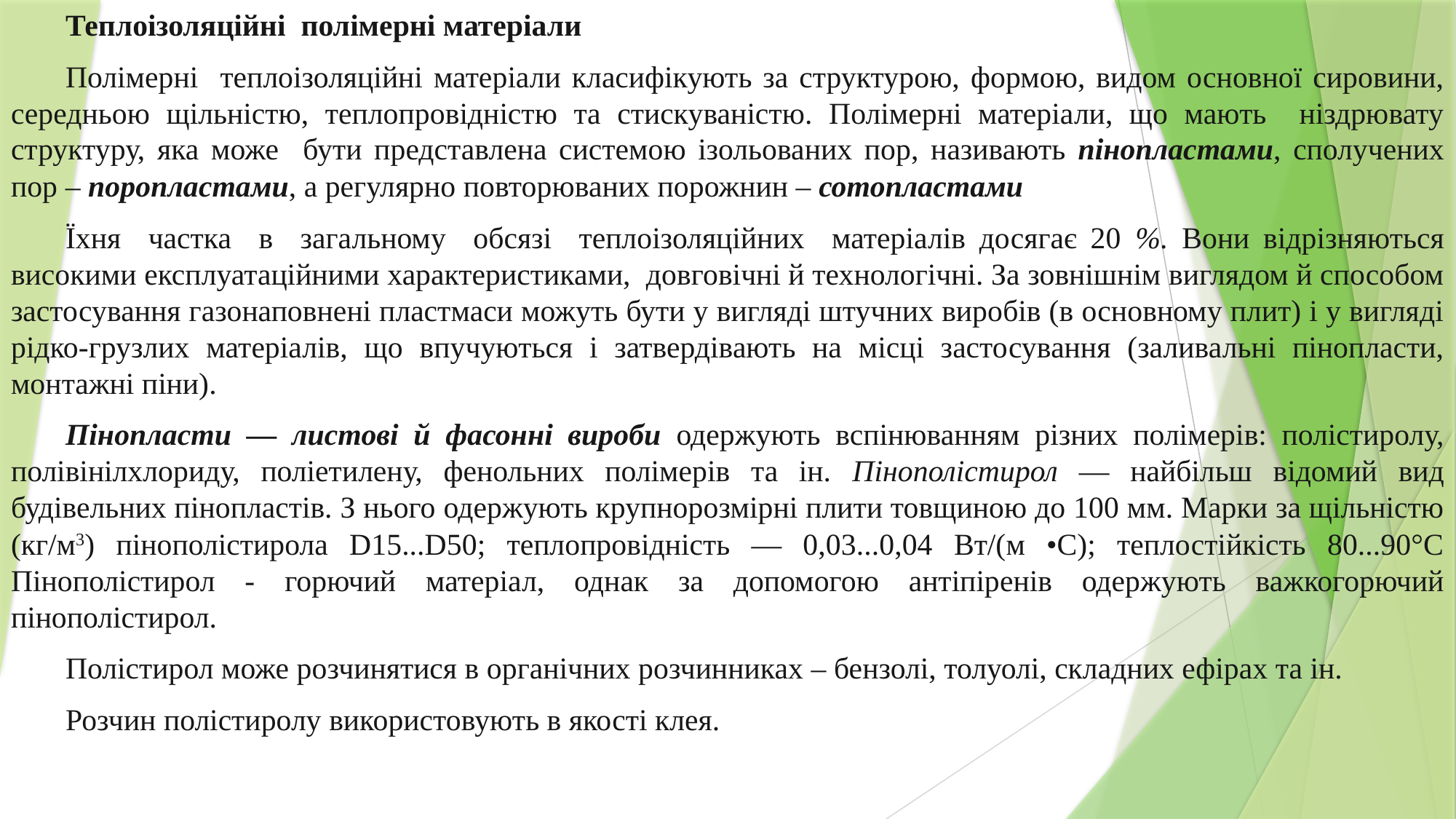

Теплоізоляційні  полімерні матеріали
Полімерні  теплоізоляційні матеріали класифікують за структурою, формою, видом основної сировини, середньою щільністю, теплопровідністю та стискуваністю. Полімерні матеріали, що мають  ніздрювату структуру, яка може  бути представлена системою ізольованих пор, називають пінопластами, сполучених пор – поропластами, а регулярно повторюваних порожнин – сотопластами
Їхня  частка  в  загальному  обсязі  теплоізоляційних  матеріалів досягає 20 %. Вони відрізняються високими експлуатаційними характеристиками,  довговічні й технологічні. За зовнішнім виглядом й способом застосування газонаповнені пластмаси можуть бути у вигляді штучних виробів (в основному плит) і у вигляді рідко-грузлих матеріалів, що впучуються і затвердівають на місці застосування (заливальні пінопласти, монтажні піни).
Пінопласти — листові й фасонні вироби одержують вспінюванням різних полімерів: полістиролу, полівінілхлориду, поліетилену, фенольних полімерів та ін. Пінополістирол — найбільш відомий вид будівельних пінопластів. З нього одержують крупнорозмірні плити товщиною до 100 мм. Марки за щільністю (кг/м3) пінополістирола D15...D50; теплопровідність — 0,03...0,04 Вт/(м •С); теплостійкість 80...90°С Пінополістирол - горючий матеріал, однак за допомогою антіпіренів одержують важкогорючий пінополістирол.
Полістирол може розчинятися в органічних розчинниках – бензолі, толуолі, складних ефірах та ін.
Розчин полістиролу використовують в якості клея.